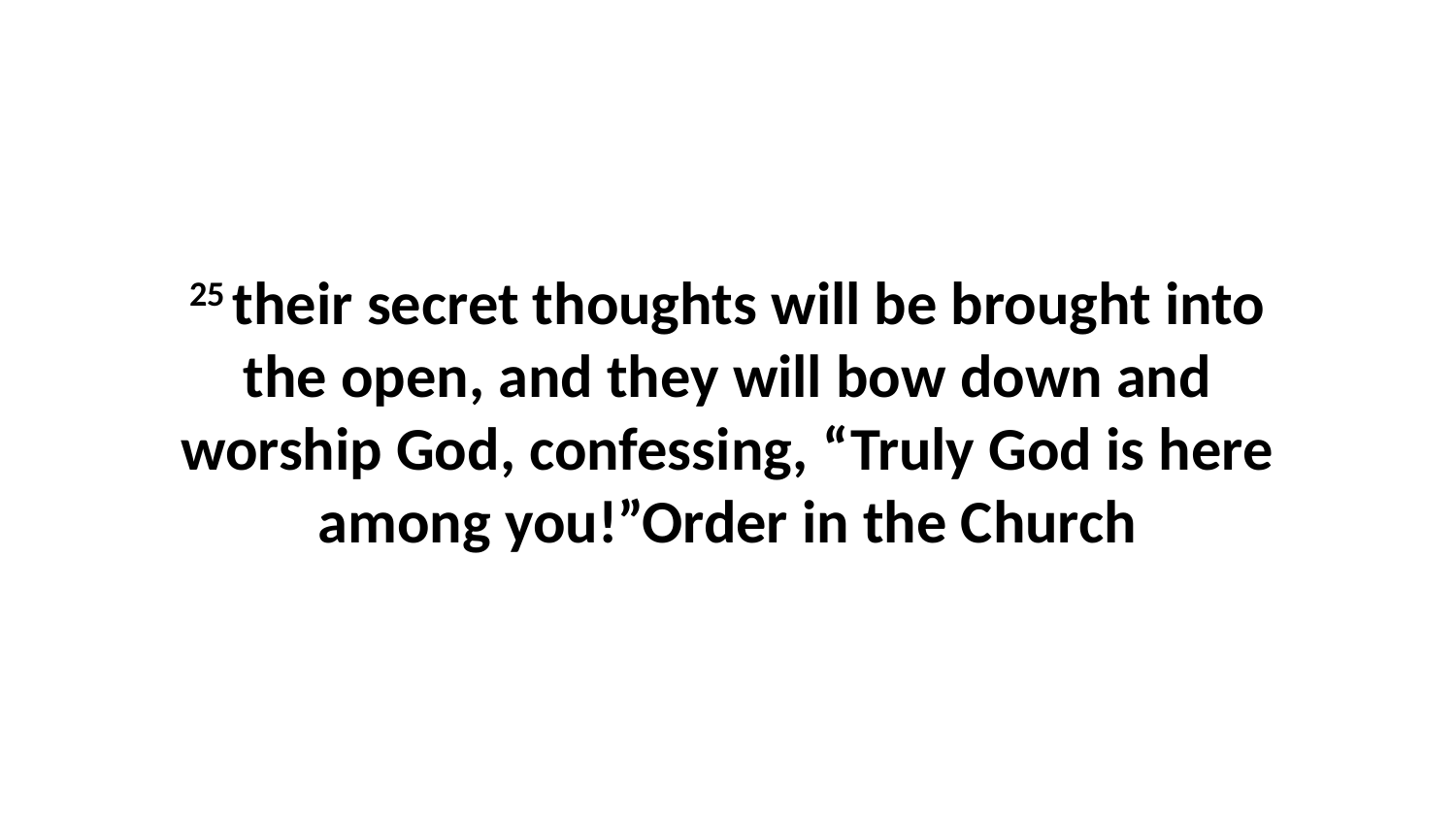

25 their secret thoughts will be brought into the open, and they will bow down and worship God, confessing, “Truly God is here among you!”Order in the Church